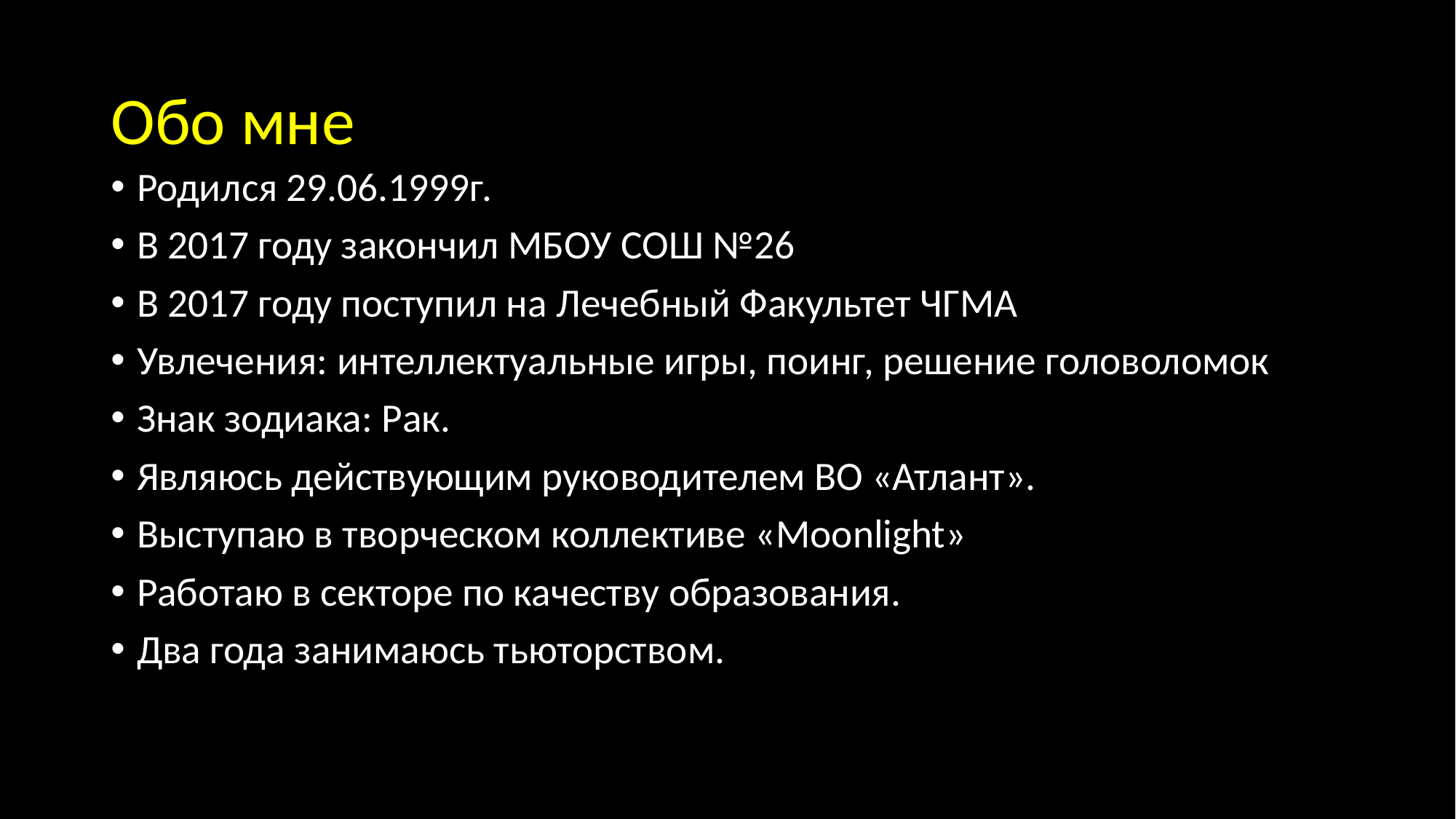

# Обо мне
Родился 29.06.1999г.
В 2017 году закончил МБОУ СОШ №26
В 2017 году поступил на Лечебный Факультет ЧГМА
Увлечения: интеллектуальные игры, поинг, решение головоломок
Знак зодиака: Рак.
Являюсь действующим руководителем ВО «Атлант».
Выступаю в творческом коллективе «Moonlight»
Работаю в секторе по качеству образования.
Два года занимаюсь тьюторством.